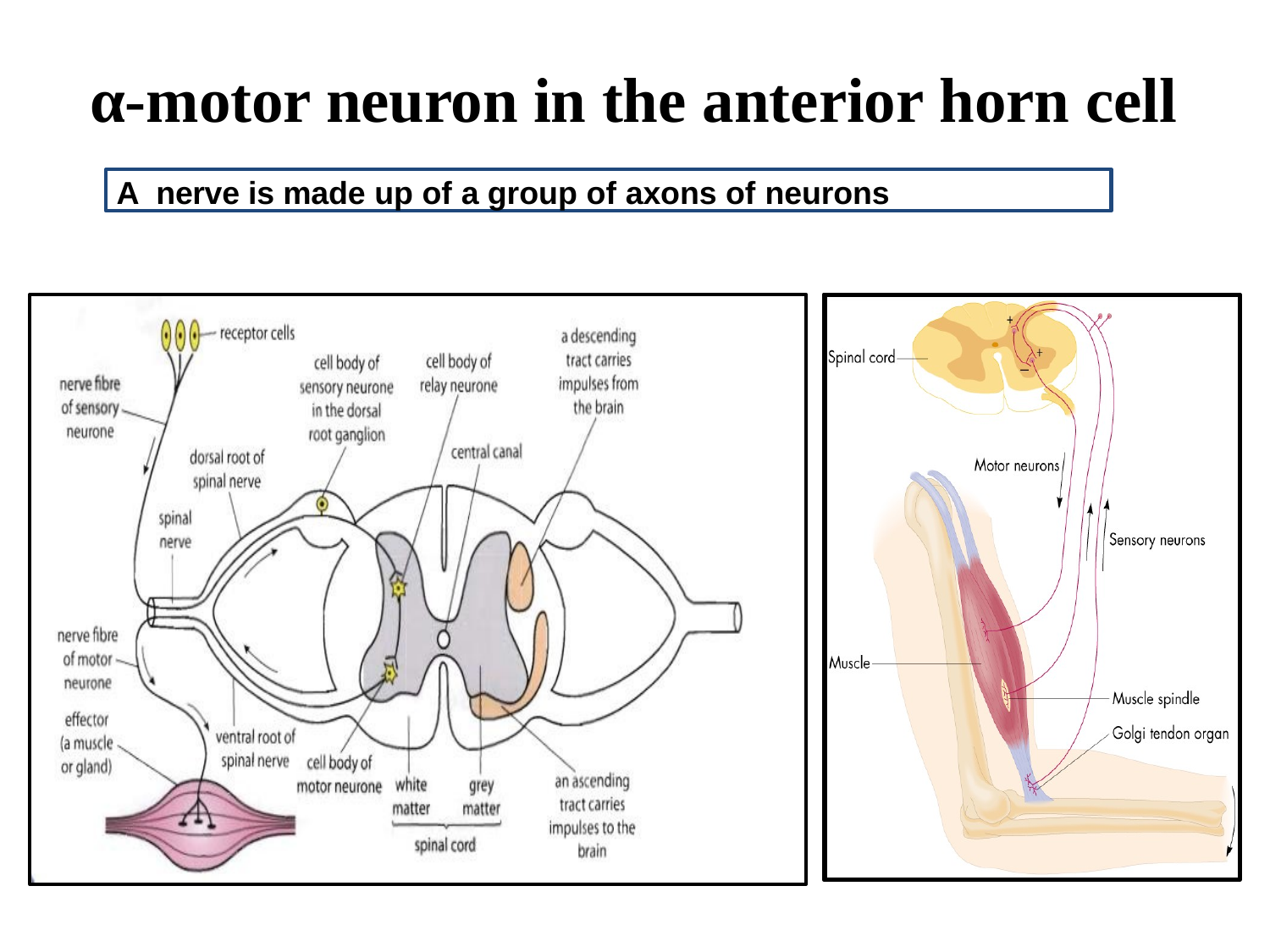

# α-motor neuron in the anterior horn cell
A  nerve is made up of a group of axons of neurons